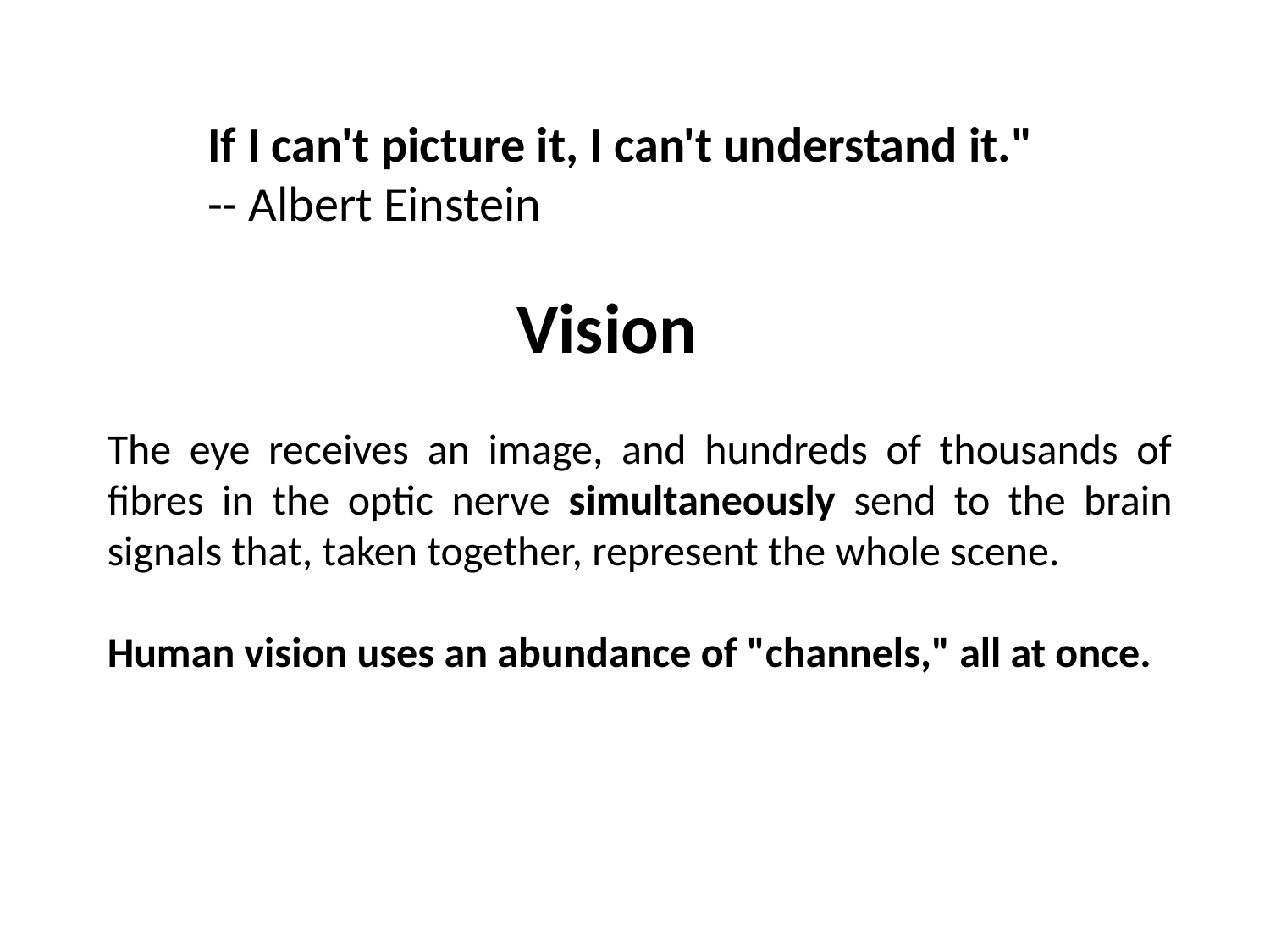

If I can't picture it, I can't understand it."
-- Albert Einstein
Vision
The eye receives an image, and hundreds of thousands of fibres in the optic nerve simultaneously send to the brain signals that, taken together, represent the whole scene.

Human vision uses an abundance of "channels," all at once.